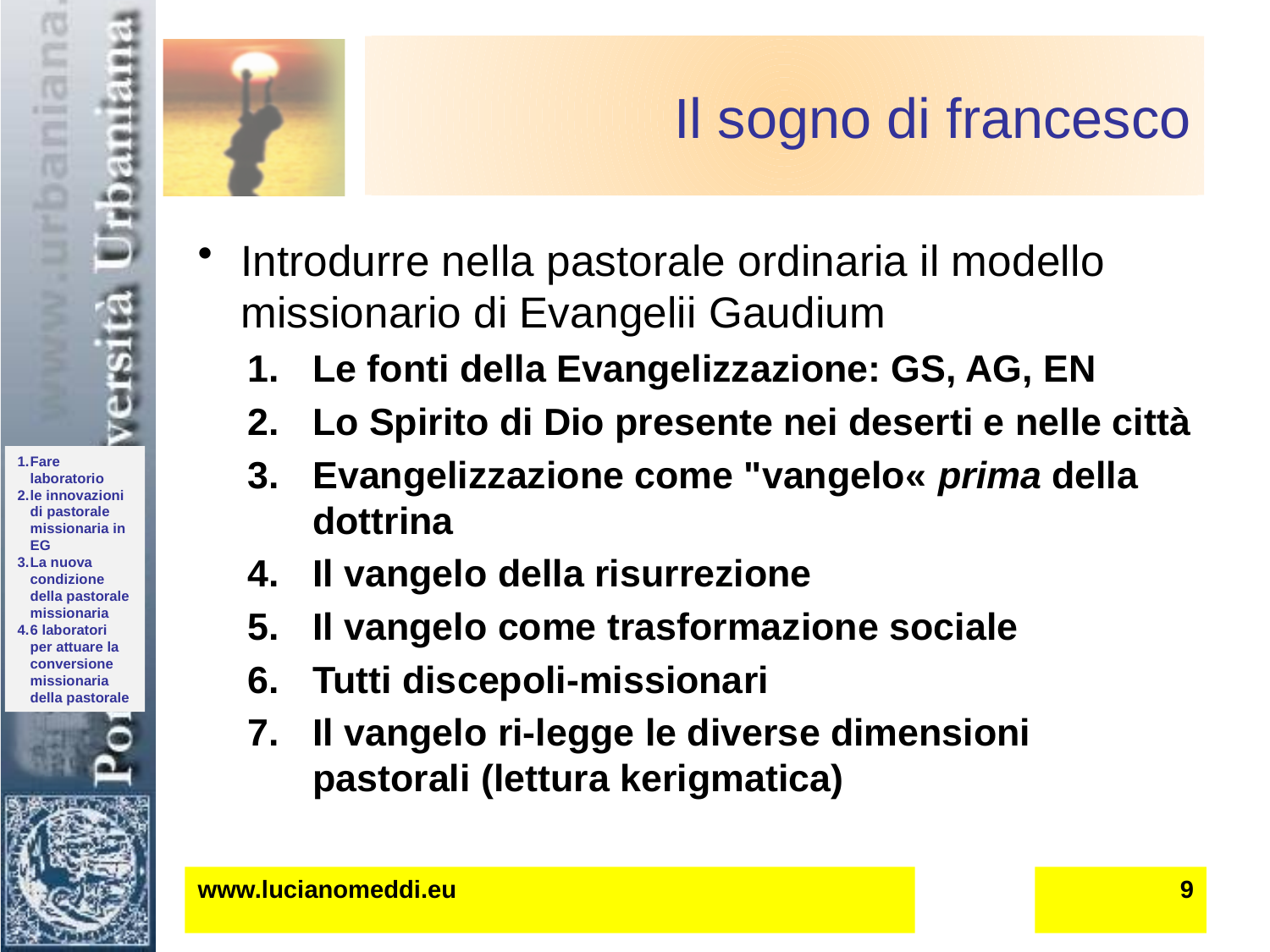

# Il sogno di francesco
Introdurre nella pastorale ordinaria il modello missionario di Evangelii Gaudium
Le fonti della Evangelizzazione: GS, AG, EN
Lo Spirito di Dio presente nei deserti e nelle città
Evangelizzazione come "vangelo« prima della dottrina
Il vangelo della risurrezione
Il vangelo come trasformazione sociale
Tutti discepoli-missionari
Il vangelo ri-legge le diverse dimensioni pastorali (lettura kerigmatica)

www.lucianomeddi.eu
9